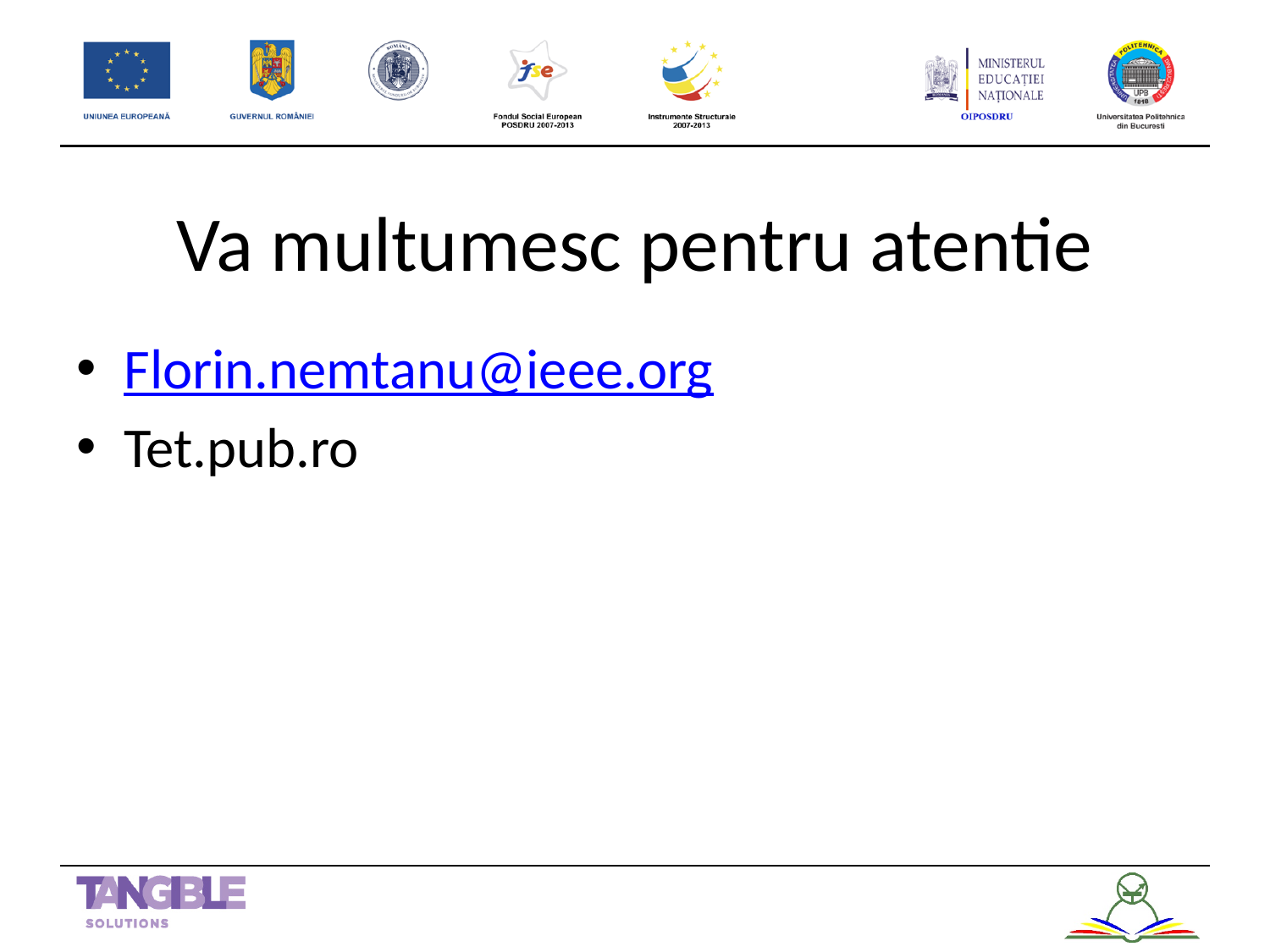

# Va multumesc pentru atentie
Florin.nemtanu@ieee.org
Tet.pub.ro